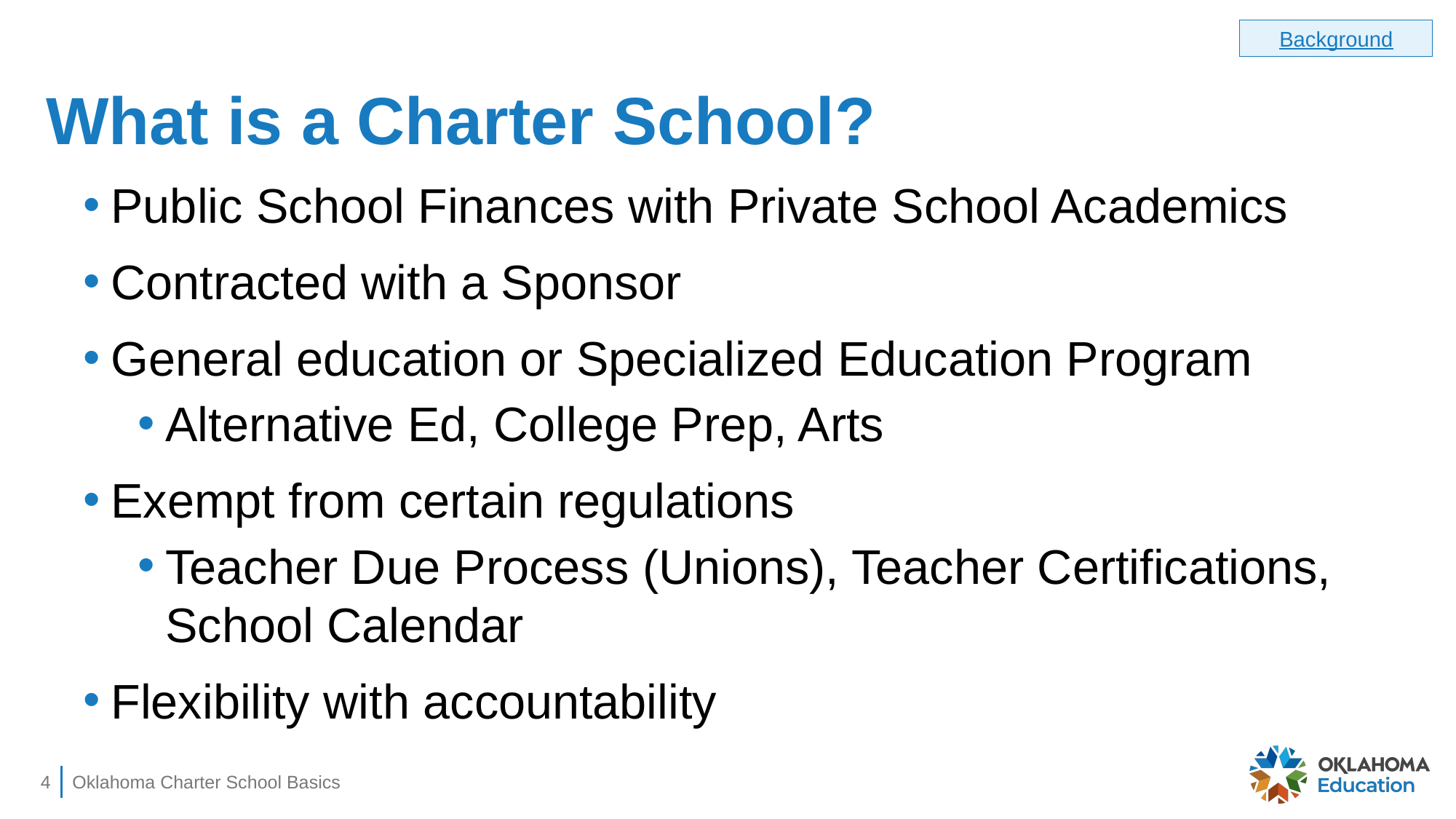

Background
# What is a Charter School?
Public School Finances with Private School Academics
Contracted with a Sponsor
General education or Specialized Education Program
Alternative Ed, College Prep, Arts
Exempt from certain regulations
Teacher Due Process (Unions), Teacher Certifications, School Calendar
Flexibility with accountability
4
Oklahoma Charter School Basics